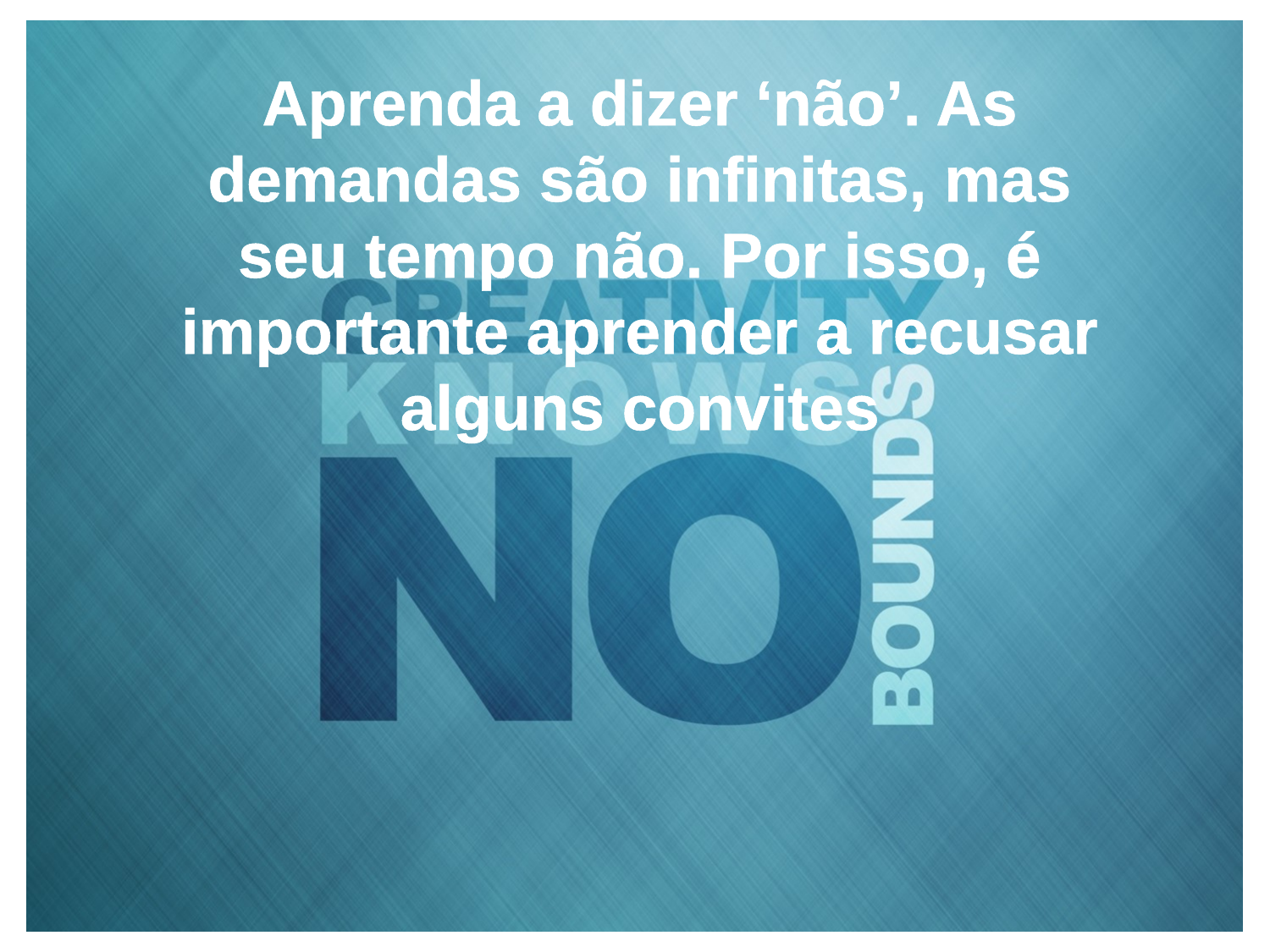

Aprenda a dizer ‘não’. As demandas são infinitas, mas seu tempo não. Por isso, é importante aprender a recusar alguns convites